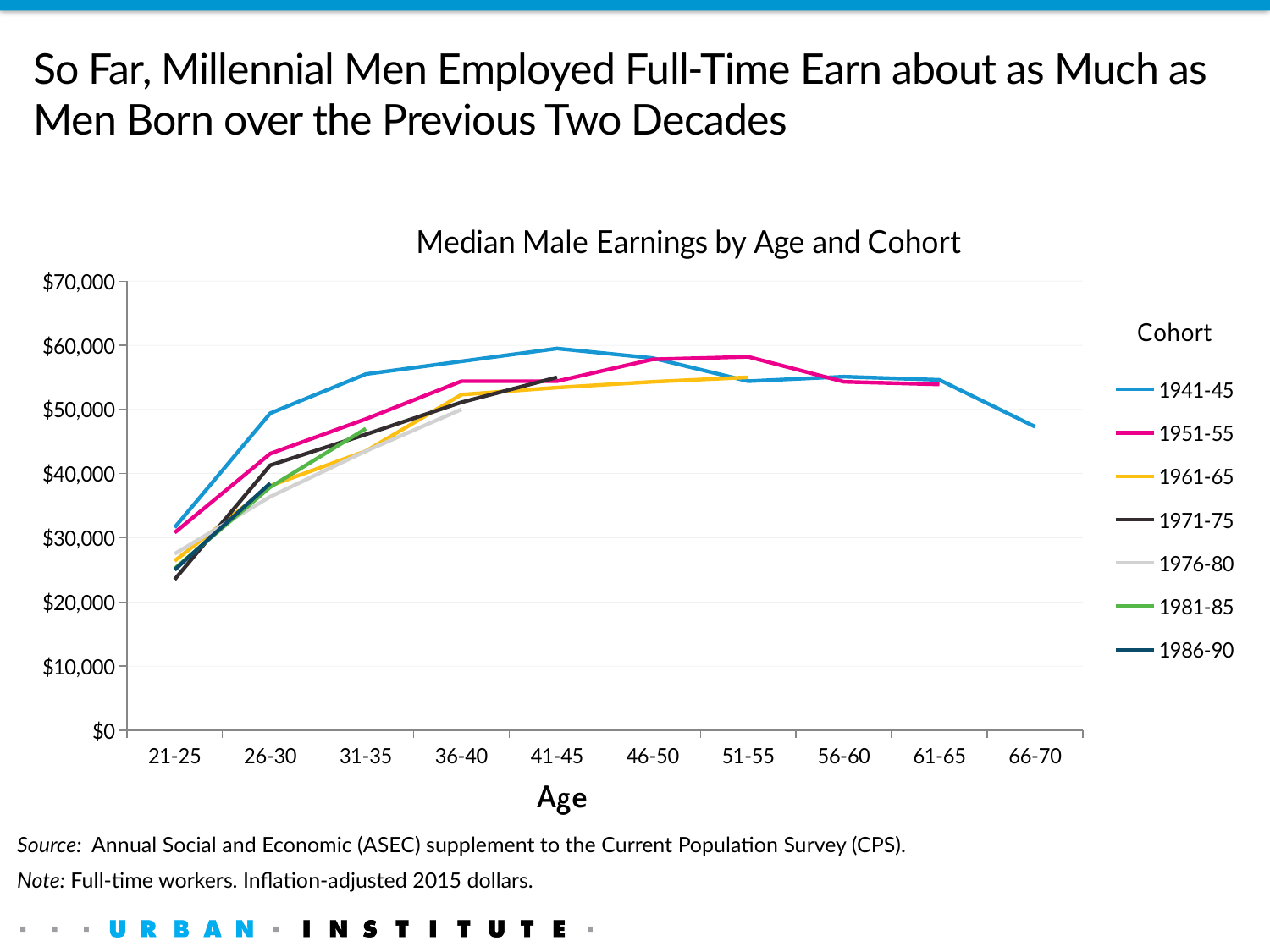

# So Far, Millennial Men Employed Full-Time Earn about as Much as Men Born over the Previous Two Decades

### Chart: Median Male Earnings by Age and Cohort

| Category | 1941-45 | 1951-55 | 1961-65 | 1971-75 | 1976-80 | 1981-85 | 1986-90 |
|---|---|---|---|---|---|---|---|
| 21-25 | 31600.0 | 30800.0 | 26400.0 | 23500.0 | 27500.0 | 25200.0 | 25000.0 |
| 26-30 | 49400.0 | 43100.0 | 38100.0 | 41300.0 | 36400.0 | 37900.0 | 38500.0 |
| 31-35 | 55500.0 | 48500.0 | 43500.0 | 46100.0 | 43500.0 | 47000.0 | None |
| 36-40 | 57500.0 | 54400.0 | 52300.0 | 51100.0 | 50000.0 | None | None |
| 41-45 | 59500.0 | 54400.0 | 53400.0 | 55000.0 | None | None | None |
| 46-50 | 58000.0 | 57800.0 | 54300.0 | None | None | None | None |
| 51-55 | 54400.0 | 58200.0 | 55000.0 | None | None | None | None |
| 56-60 | 55100.0 | 54300.0 | None | None | None | None | None |
| 61-65 | 54600.0 | 53900.0 | None | None | None | None | None |
| 66-70 | 47300.0 | None | None | None | None | None | None |
Source:  Annual Social and Economic (ASEC) supplement to the Current Population Survey (CPS).
Note: Full-time workers. Inflation-adjusted 2015 dollars.